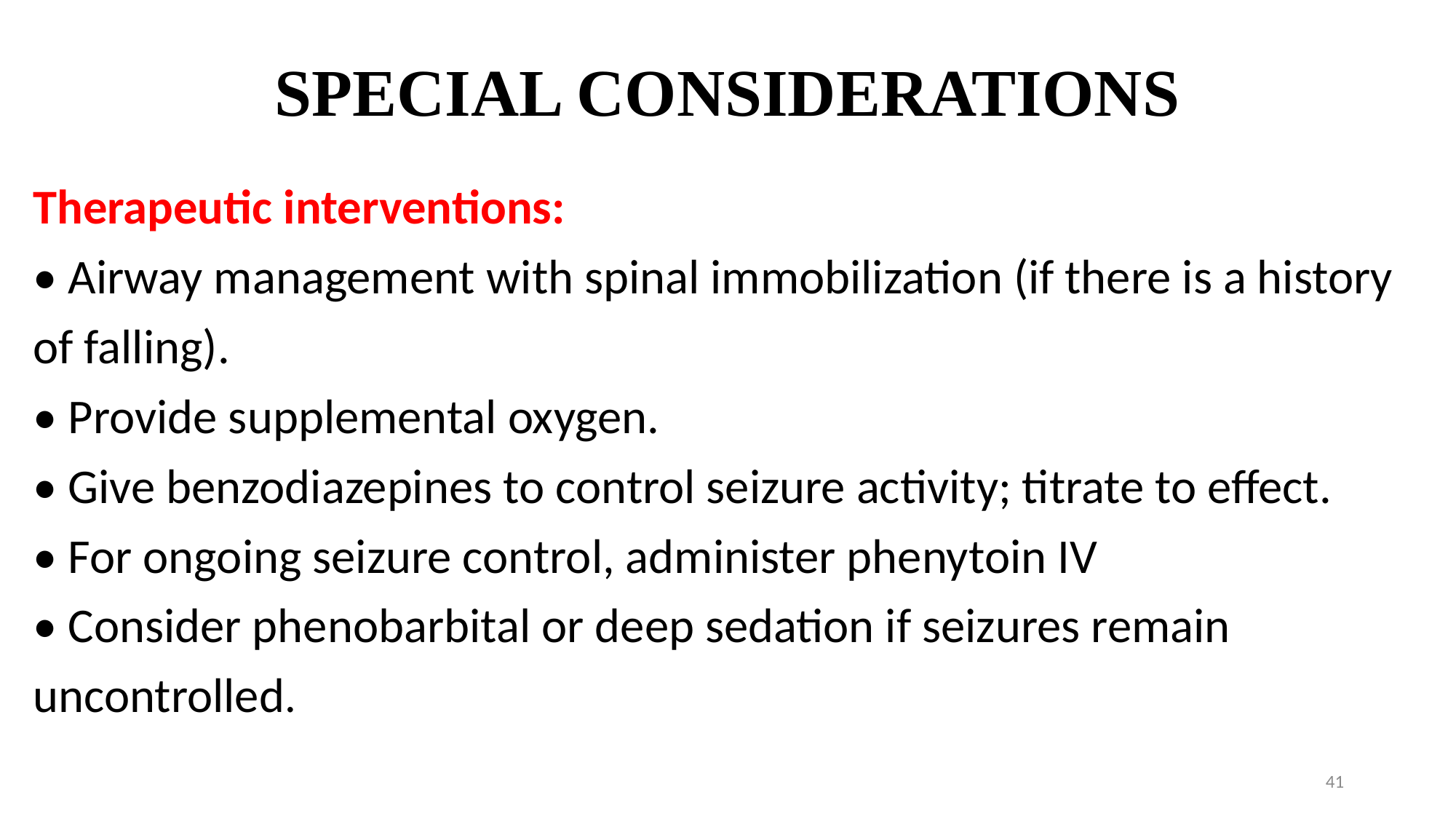

# SPECIAL CONSIDERATIONS
Therapeutic interventions:
• Airway management with spinal immobilization (if there is a history of falling).
• Provide supplemental oxygen.
• Give benzodiazepines to control seizure activity; titrate to effect.
• For ongoing seizure control, administer phenytoin IV
• Consider phenobarbital or deep sedation if seizures remain uncontrolled.
41